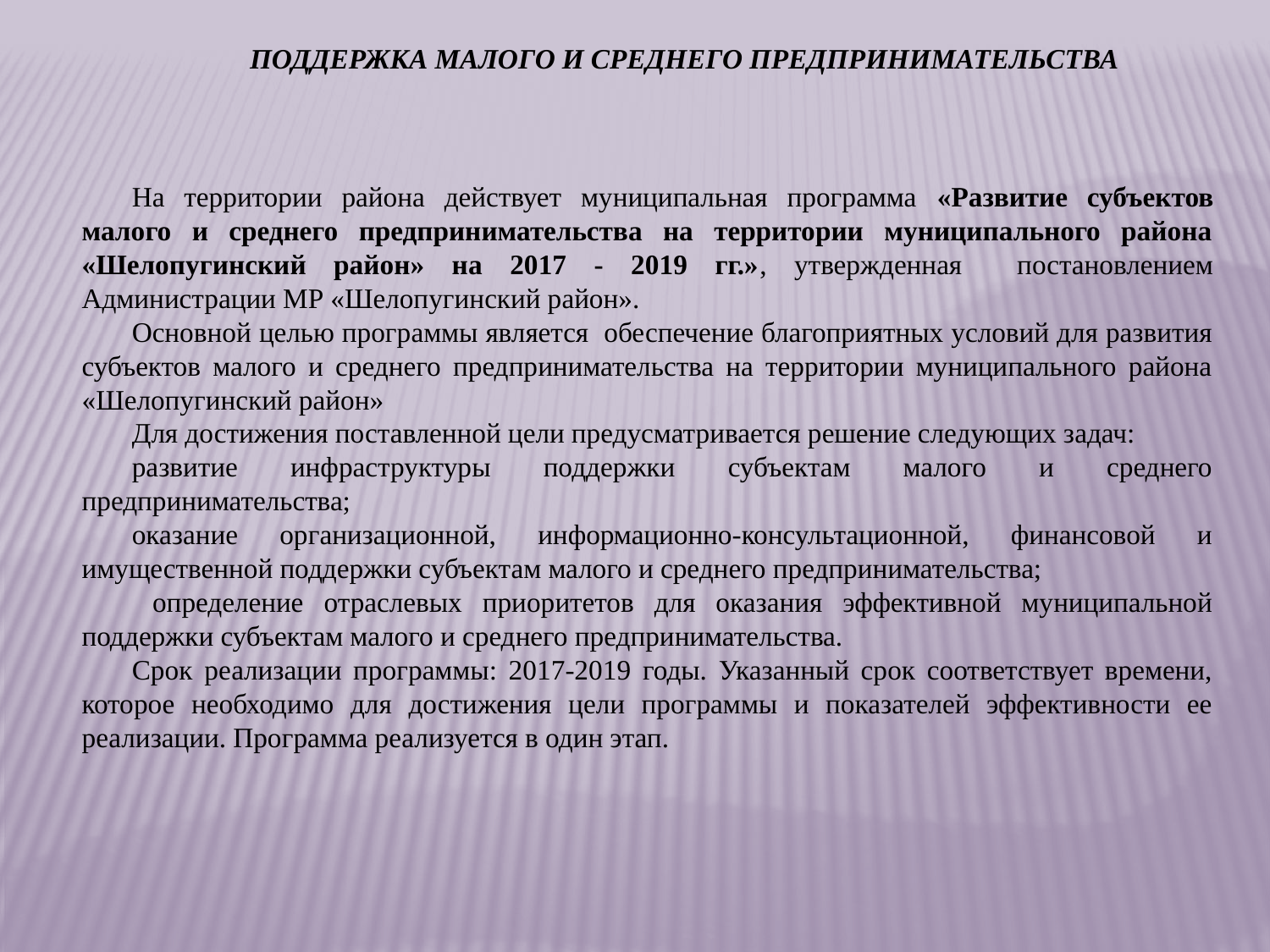

# Поддержка малого и среднего предпринимательства

На территории района действует муниципальная программа «Развитие субъектов малого и среднего предпринимательства на территории муниципального района «Шелопугинский район» на 2017 - 2019 гг.», утвержденная  постановлением Администрации МР «Шелопугинский район».
Основной целью программы является  обеспечение благоприятных условий для развития субъектов малого и среднего предпринимательства на территории муниципального района «Шелопугинский район»
Для достижения поставленной цели предусматривается решение следующих задач:
развитие инфраструктуры поддержки субъектам малого и среднего предпринимательства;
оказание организационной, информационно-консультационной, финансовой и имущественной поддержки субъектам малого и среднего предпринимательства;
 определение отраслевых приоритетов для оказания эффективной муниципальной поддержки субъектам малого и среднего предпринимательства.
Срок реализации программы: 2017-2019 годы. Указанный срок соответствует времени, которое необходимо для достижения цели программы и показателей эффективности ее реализации. Программа реализуется в один этап.